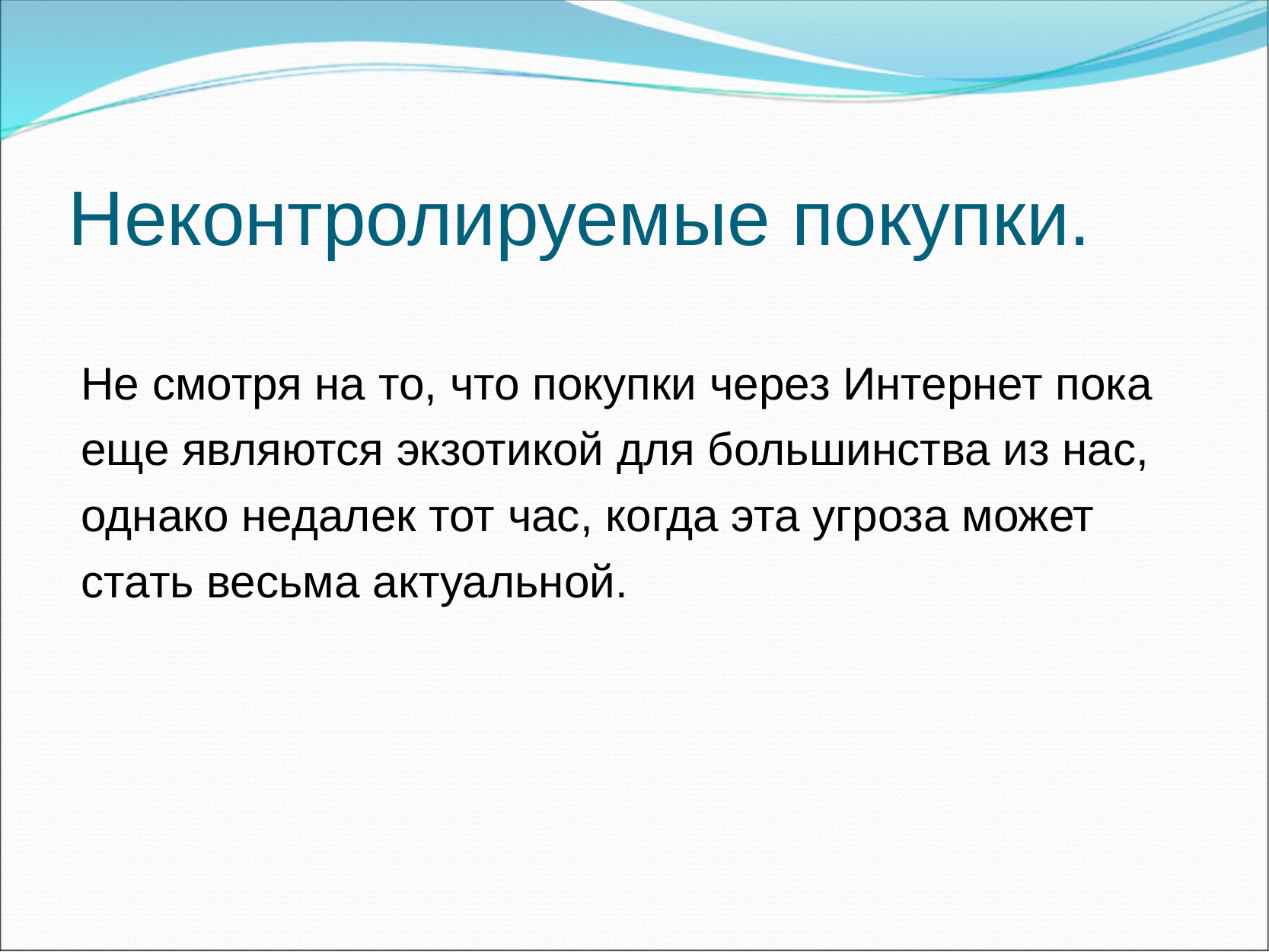

# Неконтролируемые покупки.

Не смотря на то, что покупки через Интернет пока еще являются экзотикой для большинства из нас, однако недалек тот час, когда эта угроза может стать весьма актуальной.